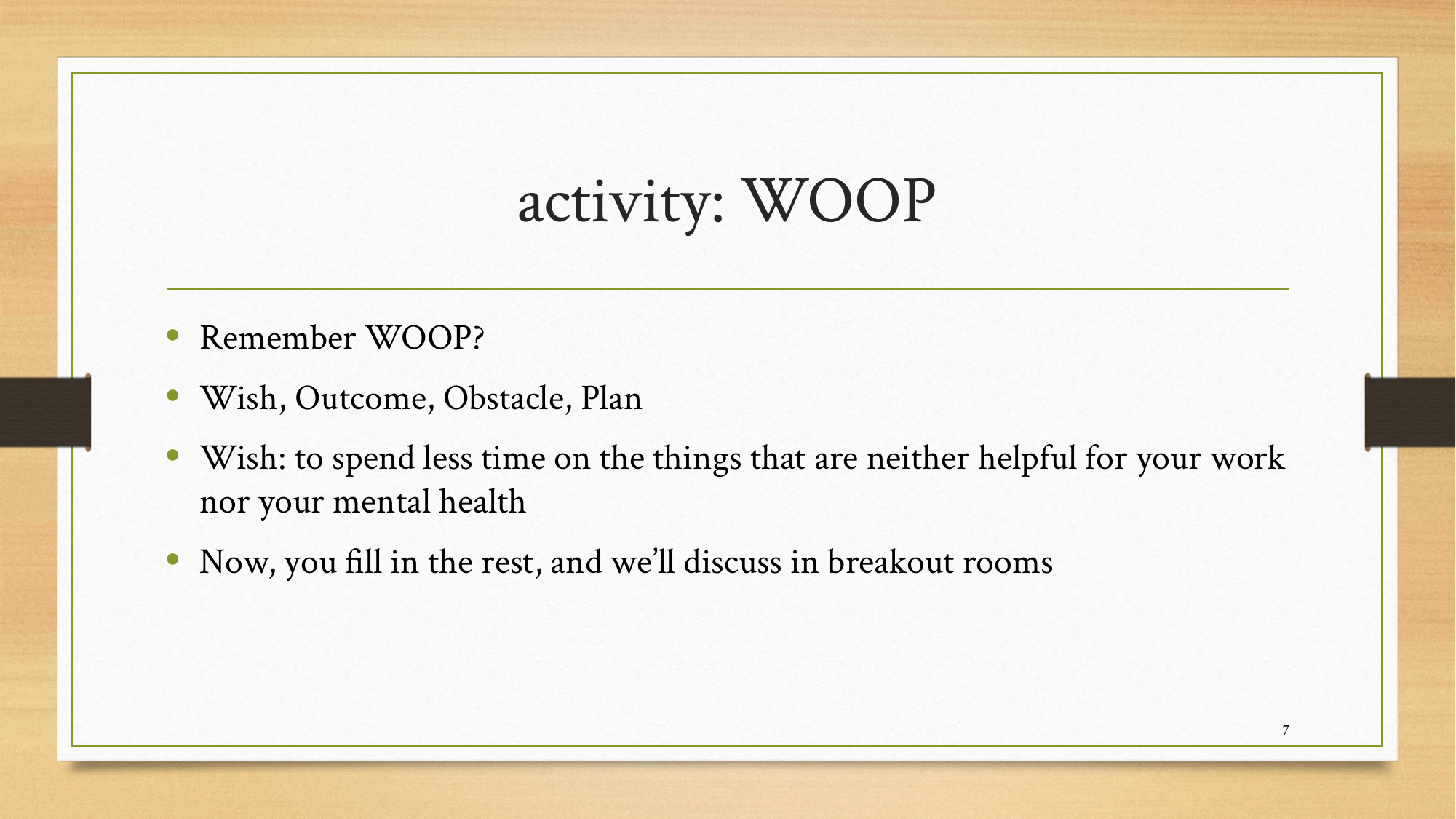

# activity: WOOP
Remember WOOP?
Wish, Outcome, Obstacle, Plan
Wish: to spend less time on the things that are neither helpful for your work nor your mental health
Now, you fill in the rest, and we’ll discuss in breakout rooms
7